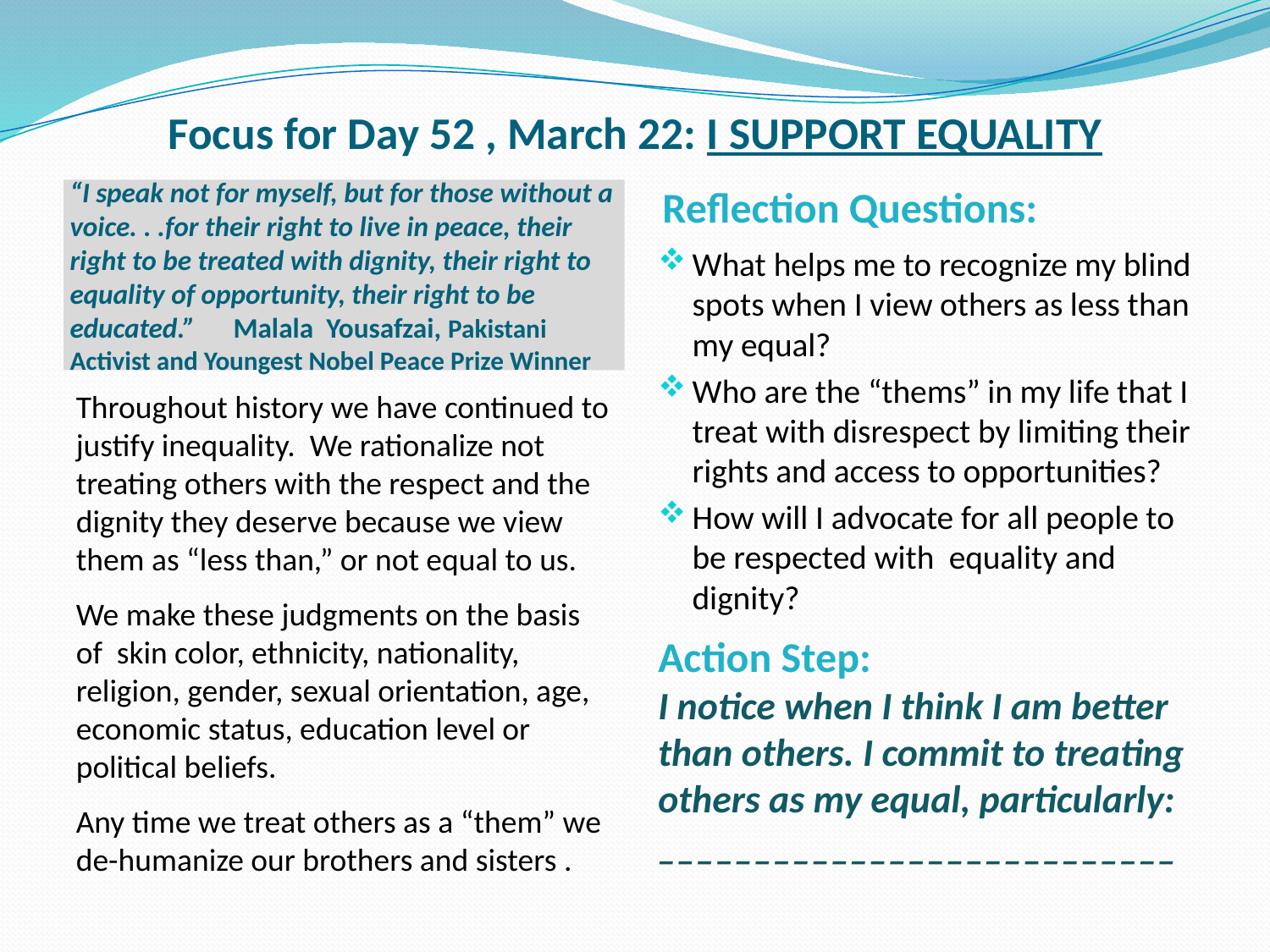

# Focus for Day 52 , March 22: I SUPPORT EQUALITY

Reflection Questions:

“I speak not for myself, but for those without a voice. . .for their right to live in peace, their right to be treated with dignity, their right to equality of opportunity, their right to be educated.”      Malala  Yousafzai, Pakistani Activist and Youngest Nobel Peace Prize Winner
What helps me to recognize my blind spots when I view others as less than my equal?
Who are the “thems” in my life that I treat with disrespect by limiting their rights and access to opportunities?
How will I advocate for all people to be respected with  equality and dignity?

Throughout history we have continued to justify inequality.  We rationalize not treating others with the respect and the dignity they deserve because we view them as “less than,” or not equal to us.

We make these judgments on the basis of  skin color, ethnicity, nationality, religion, gender, sexual orientation, age, economic status, education level or  political beliefs.

Any time we treat others as a “them” we de-humanize our brothers and sisters .

Action Step:
I notice when I think I am better than others. I commit to treating others as my equal, particularly: ___________________________